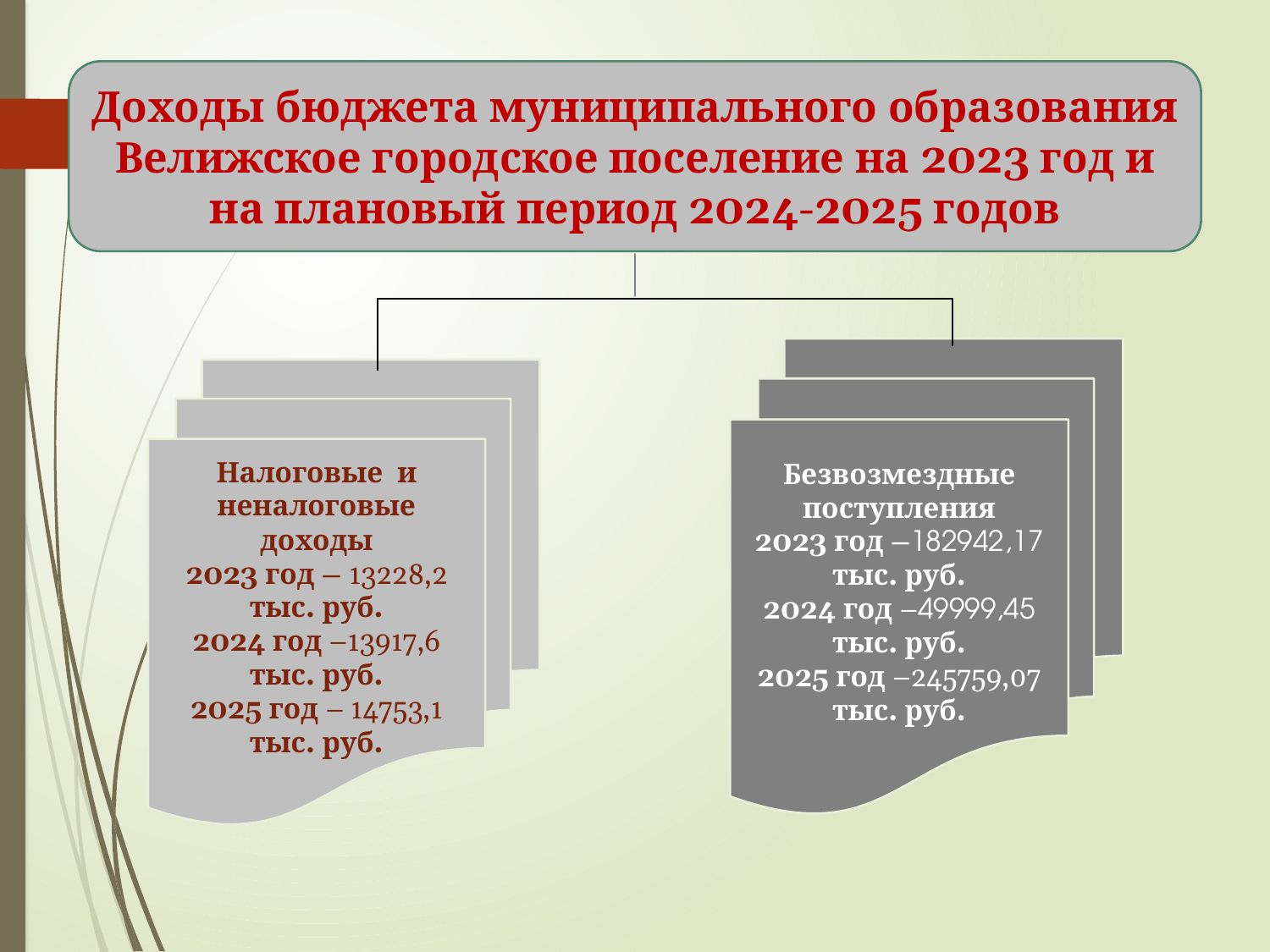

Доходы бюджета муниципального образования Велижское городское поселение на 2023 год и на плановый период 2024-2025 годов
Безвозмездные поступления
2023 год –182942,17 тыс. руб.
2024 год –49999,45 тыс. руб.
2025 год –245759,07 тыс. руб.

Налоговые  и неналоговые доходы
2023 год – 13228,2 тыс. руб.
2024 год –13917,6 тыс. руб.
2025 год – 14753,1 тыс. руб.